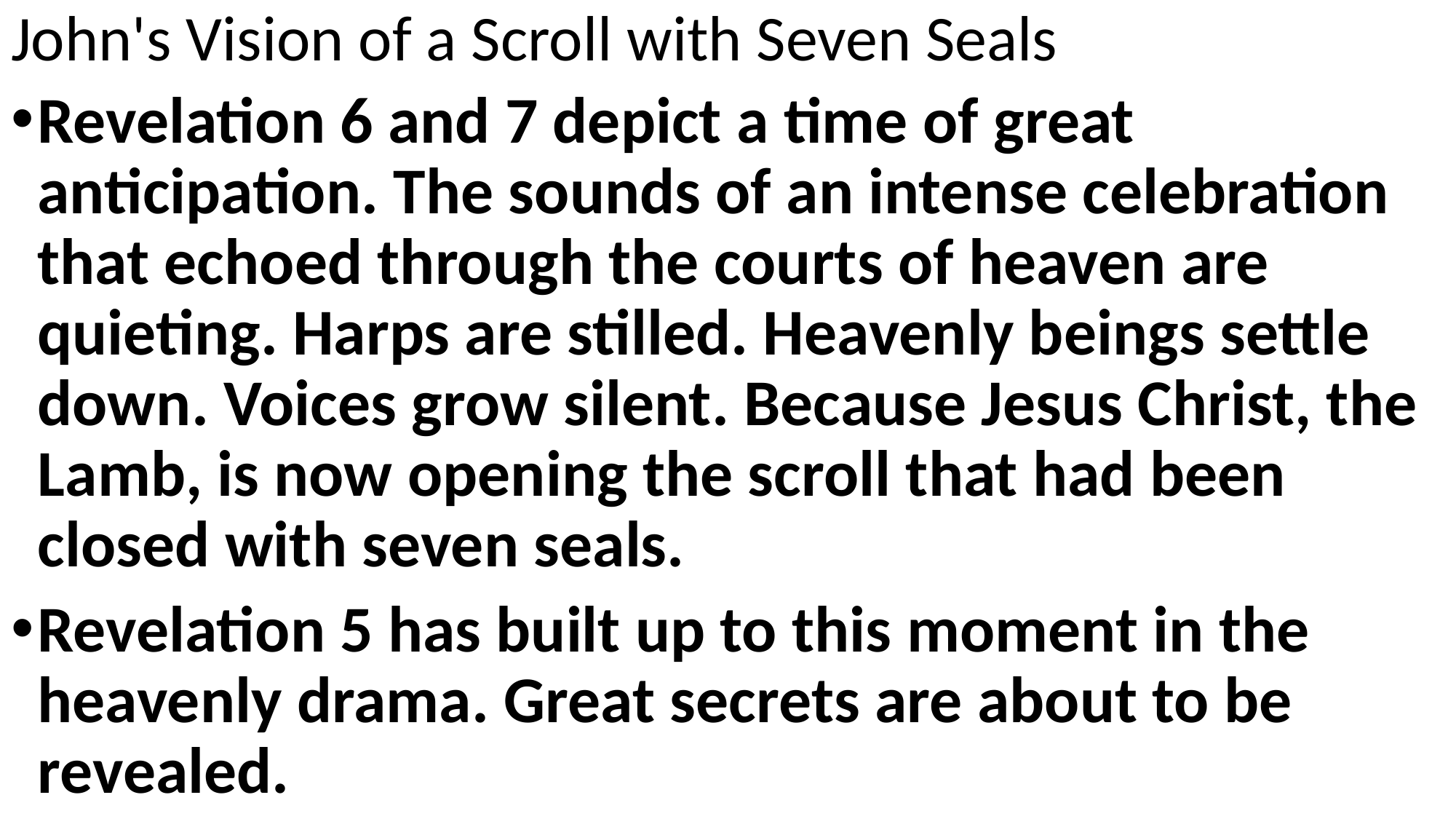

# John's Vision of a Scroll with Seven Seals
Revelation 6 and 7 depict a time of great anticipation. The sounds of an intense celebration that echoed through the courts of heaven are quieting. Harps are stilled. Heavenly beings settle down. Voices grow silent. Because Jesus Christ, the Lamb, is now opening the scroll that had been closed with seven seals.
Revelation 5 has built up to this moment in the heavenly drama. Great secrets are about to be revealed.